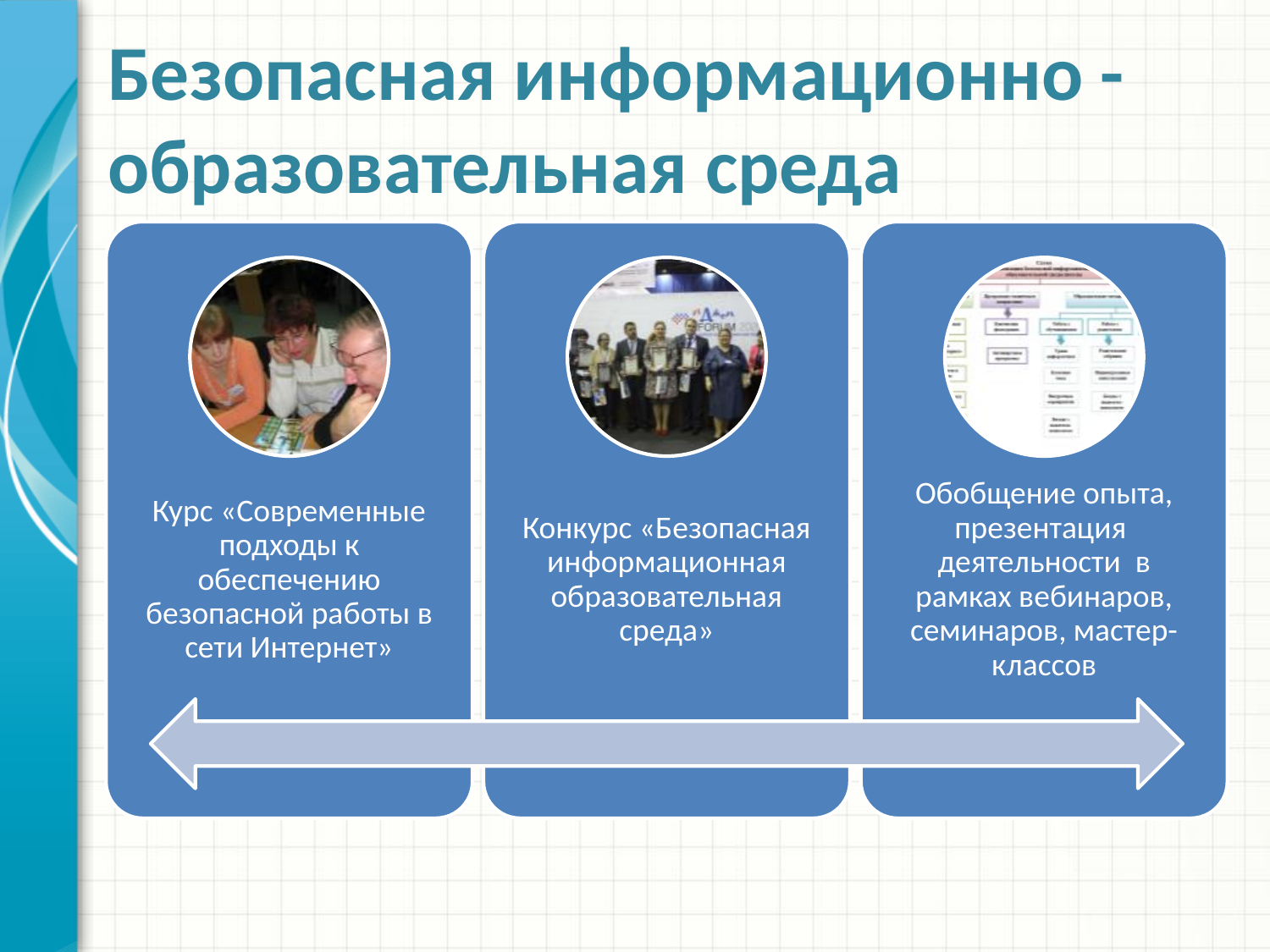

# Безопасная информационно - образовательная среда
Курс «Современные подходы к обеспечению безопасной работы в сети Интернет»
Конкурс «Безопасная информационная образовательная среда»
Обобщение опыта, презентация  деятельности  в рамках вебинаров, семинаров, мастер-классов